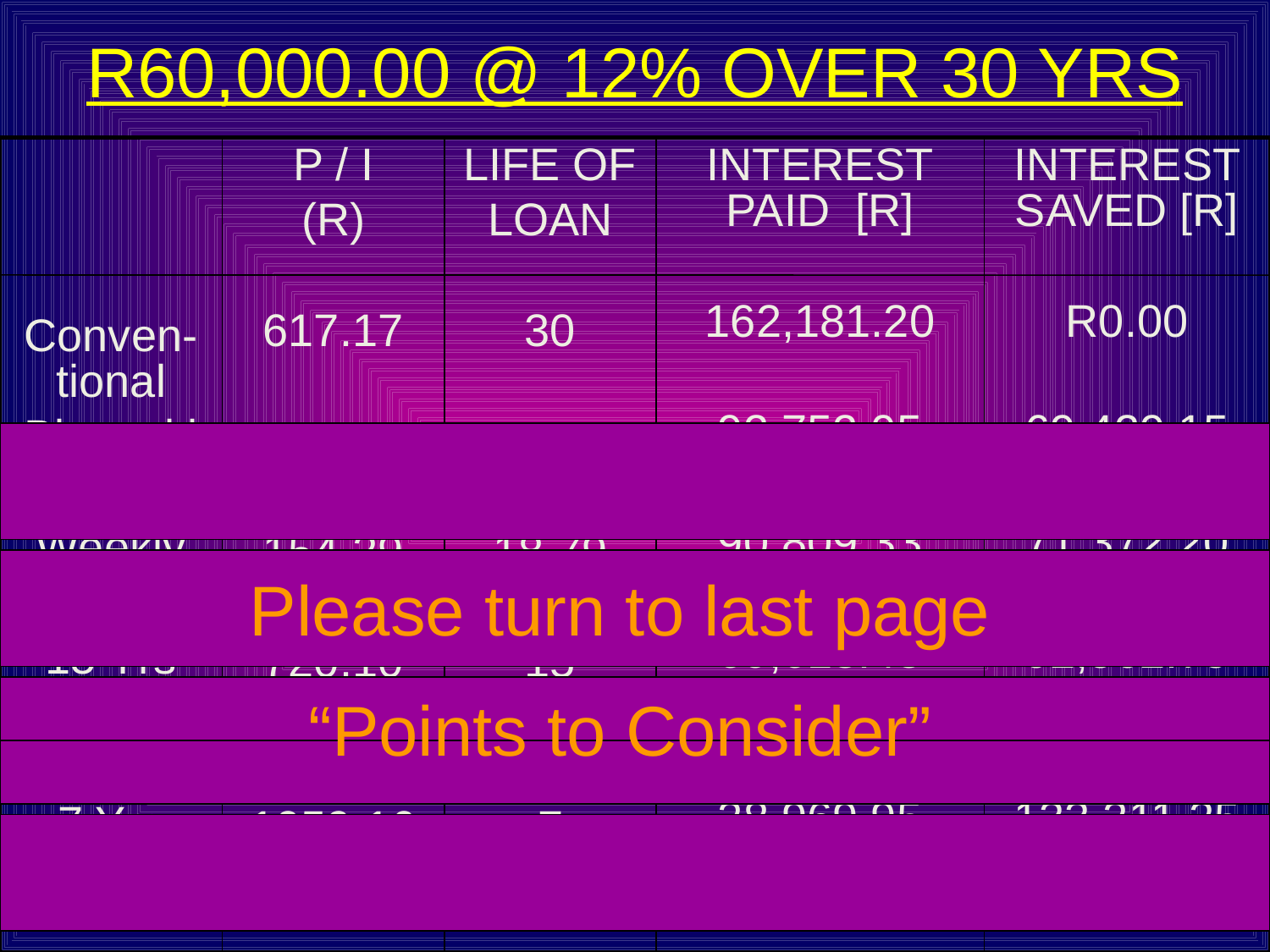

R60,000.00 @ 12% OVER 30 YRS
| Conven-tional Bi-weekl Weekly 15 Yrs Bi-week 7 Yrs | P / I (R) 617.17 308.59 154.29 720.10 360.05 1059.16 | LIFE OF LOAN 30 19.04 18.79 15 12.3 7 | INTEREST PAID [R] 162,181.20 92,752.05 90.809.33 69,618.45 54,617.36 28,969.95 | INTEREST SAVED [R] R0.00 69,429.15 71,372.20 92,562.75 107,563.84 133,211.25 |
| --- | --- | --- | --- | --- |

Please turn to last page
“Points to Consider”